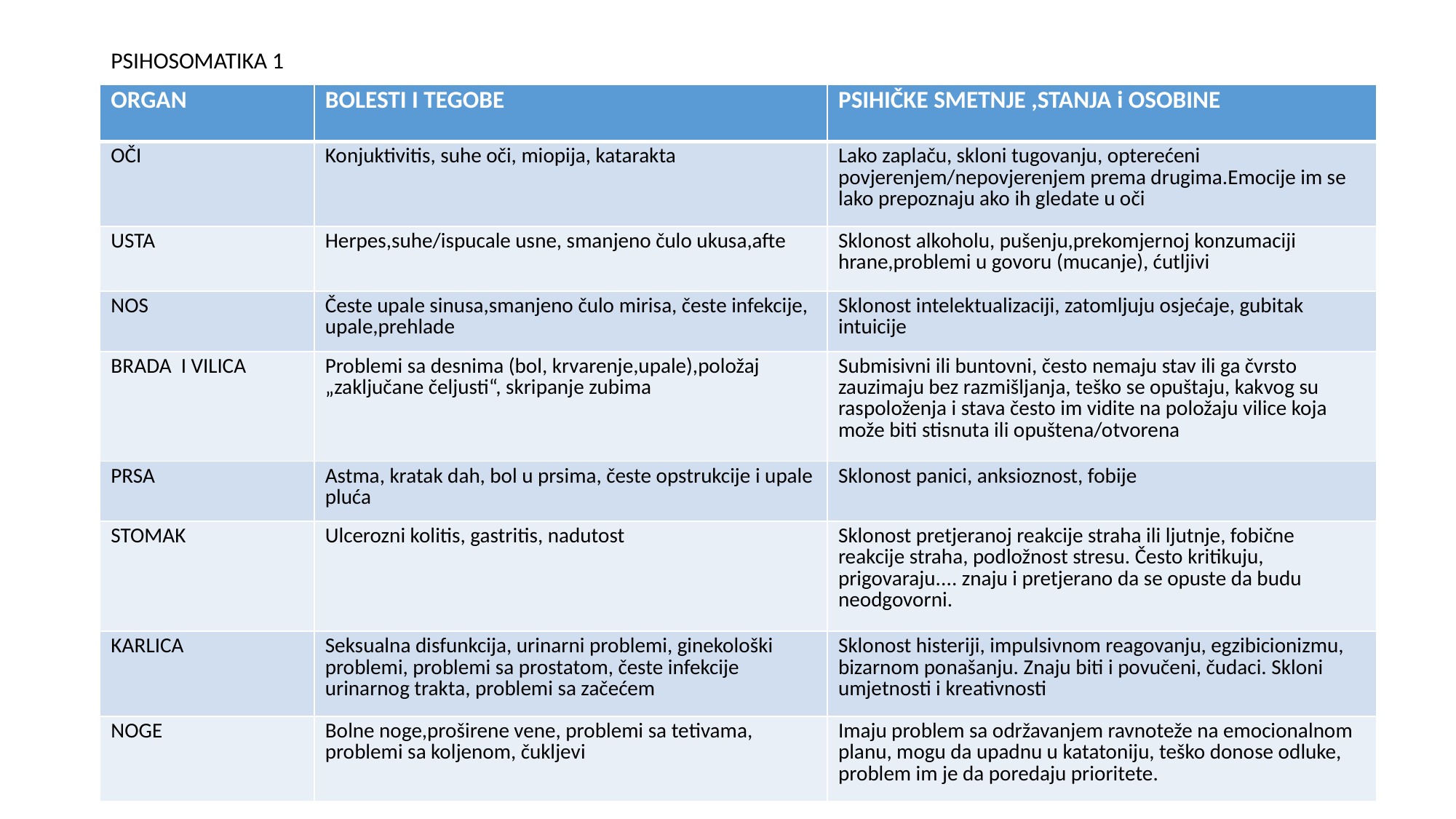

# PSIHOSOMATIKA 1
| ORGAN | BOLESTI I TEGOBE | PSIHIČKE SMETNJE ,STANJA i OSOBINE |
| --- | --- | --- |
| OČI | Konjuktivitis, suhe oči, miopija, katarakta | Lako zaplaču, skloni tugovanju, opterećeni povjerenjem/nepovjerenjem prema drugima.Emocije im se lako prepoznaju ako ih gledate u oči |
| USTA | Herpes,suhe/ispucale usne, smanjeno čulo ukusa,afte | Sklonost alkoholu, pušenju,prekomjernoj konzumaciji hrane,problemi u govoru (mucanje), ćutljivi |
| NOS | Česte upale sinusa,smanjeno čulo mirisa, česte infekcije, upale,prehlade | Sklonost intelektualizaciji, zatomljuju osjećaje, gubitak intuicije |
| BRADA I VILICA | Problemi sa desnima (bol, krvarenje,upale),položaj „zaključane čeljusti“, skripanje zubima | Submisivni ili buntovni, često nemaju stav ili ga čvrsto zauzimaju bez razmišljanja, teško se opuštaju, kakvog su raspoloženja i stava često im vidite na položaju vilice koja može biti stisnuta ili opuštena/otvorena |
| PRSA | Astma, kratak dah, bol u prsima, česte opstrukcije i upale pluća | Sklonost panici, anksioznost, fobije |
| STOMAK | Ulcerozni kolitis, gastritis, nadutost | Sklonost pretjeranoj reakcije straha ili ljutnje, fobične reakcije straha, podložnost stresu. Često kritikuju, prigovaraju.... znaju i pretjerano da se opuste da budu neodgovorni. |
| KARLICA | Seksualna disfunkcija, urinarni problemi, ginekološki problemi, problemi sa prostatom, česte infekcije urinarnog trakta, problemi sa začećem | Sklonost histeriji, impulsivnom reagovanju, egzibicionizmu, bizarnom ponašanju. Znaju biti i povučeni, čudaci. Skloni umjetnosti i kreativnosti |
| NOGE | Bolne noge,proširene vene, problemi sa tetivama, problemi sa koljenom, čukljevi | Imaju problem sa održavanjem ravnoteže na emocionalnom planu, mogu da upadnu u katatoniju, teško donose odluke, problem im je da poredaju prioritete. |